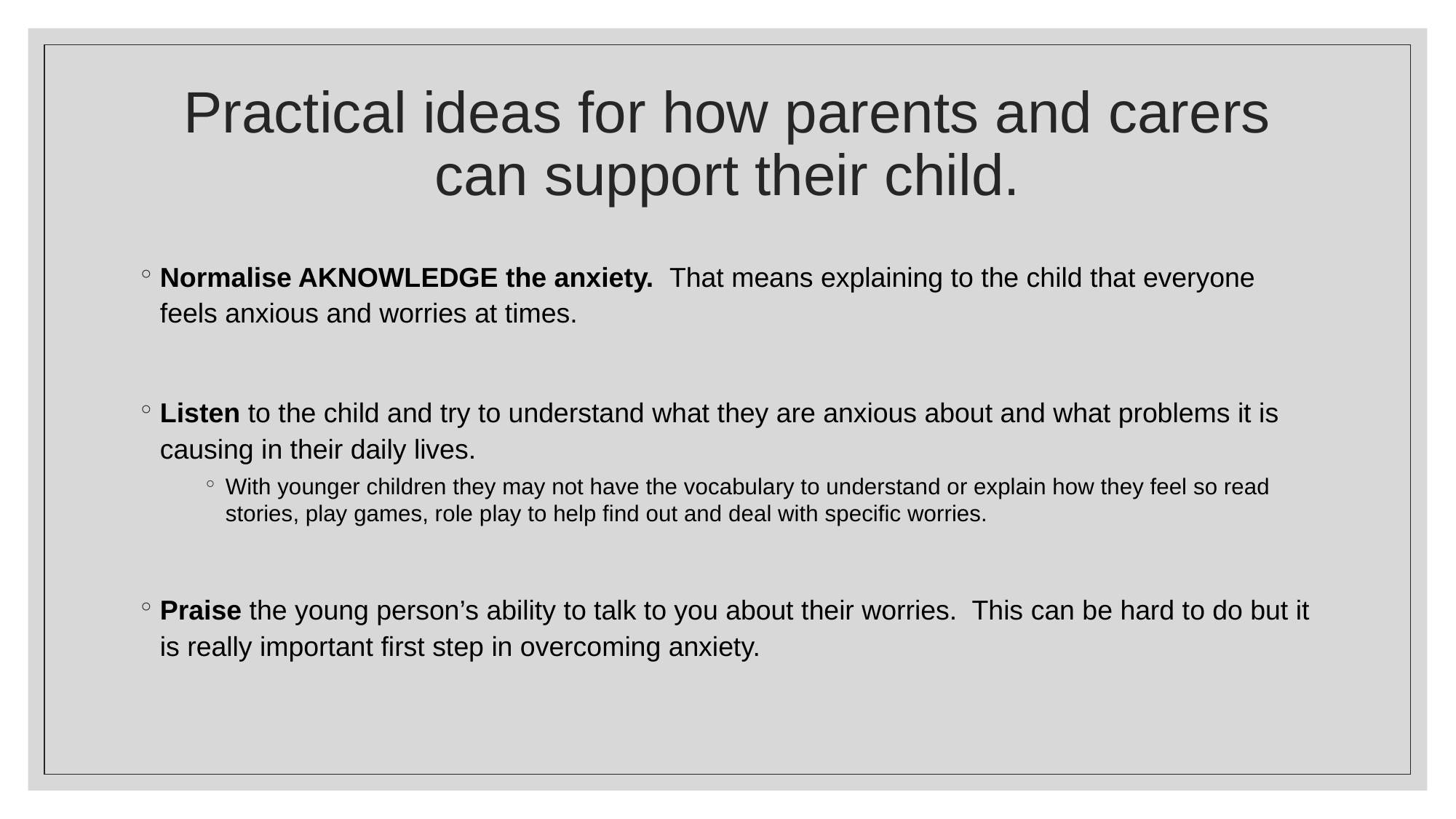

# Practical ideas for how parents and carers can support their child.
Normalise AKNOWLEDGE the anxiety.  That means explaining to the child that everyone feels anxious and worries at times.

Listen to the child and try to understand what they are anxious about and what problems it is causing in their daily lives.
With younger children they may not have the vocabulary to understand or explain how they feel so read stories, play games, role play to help find out and deal with specific worries.

Praise the young person’s ability to talk to you about their worries.  This can be hard to do but it is really important first step in overcoming anxiety.